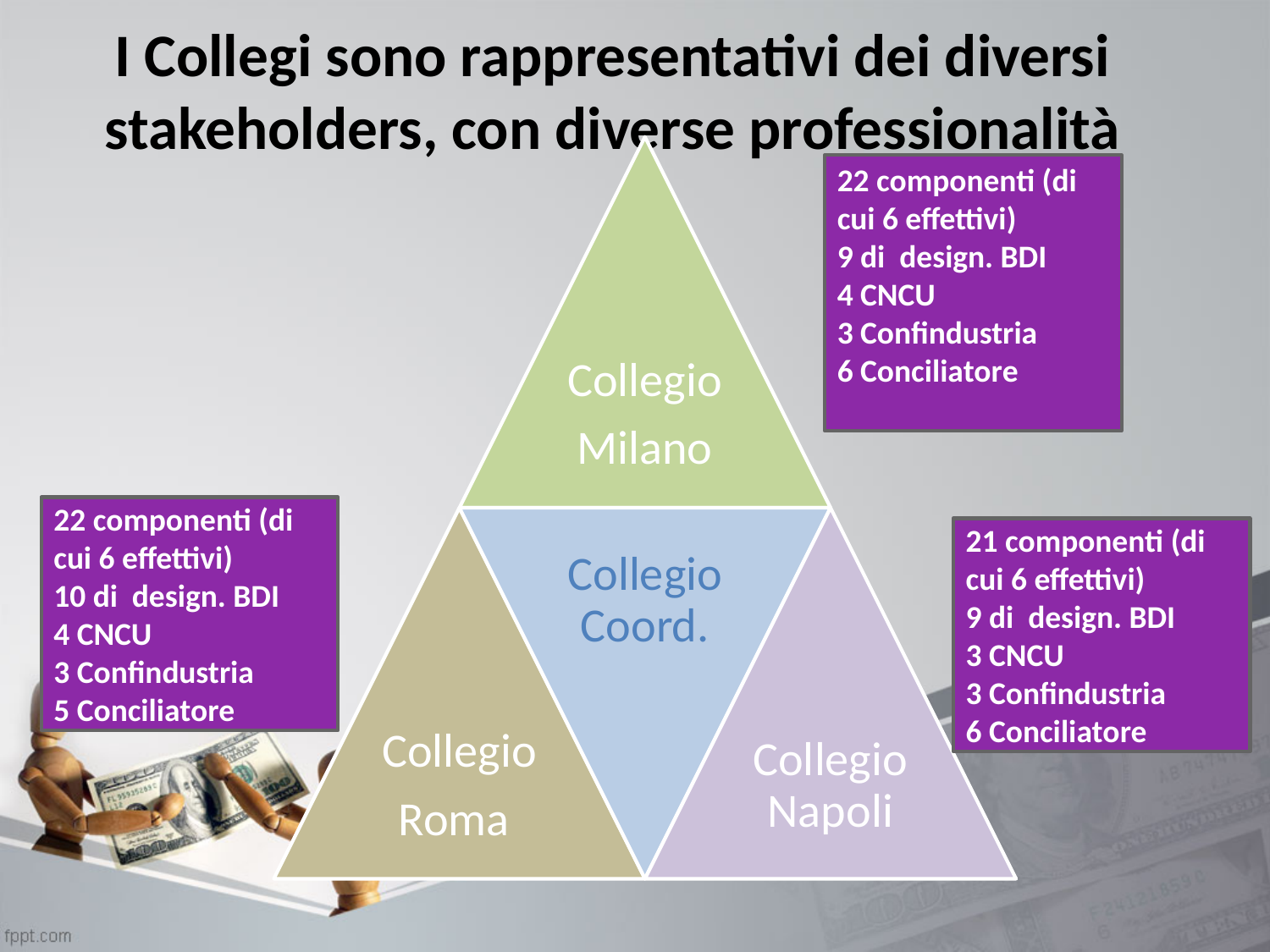

# I Collegi sono rappresentativi dei diversi stakeholders, con diverse professionalità
Collegio
Milano
Collegio
Roma
Collegio Coord.
Collegio Napoli
22 componenti (di cui 6 effettivi)
9 di  design. BDI
4 CNCU
3 Confindustria
6 Conciliatore

22 componenti (di cui 6 effettivi)
10 di  design. BDI
4 CNCU
3 Confindustria
5 Conciliatore
21 componenti (di cui 6 effettivi)
9 di  design. BDI
3 CNCU
3 Confindustria
6 Conciliatore